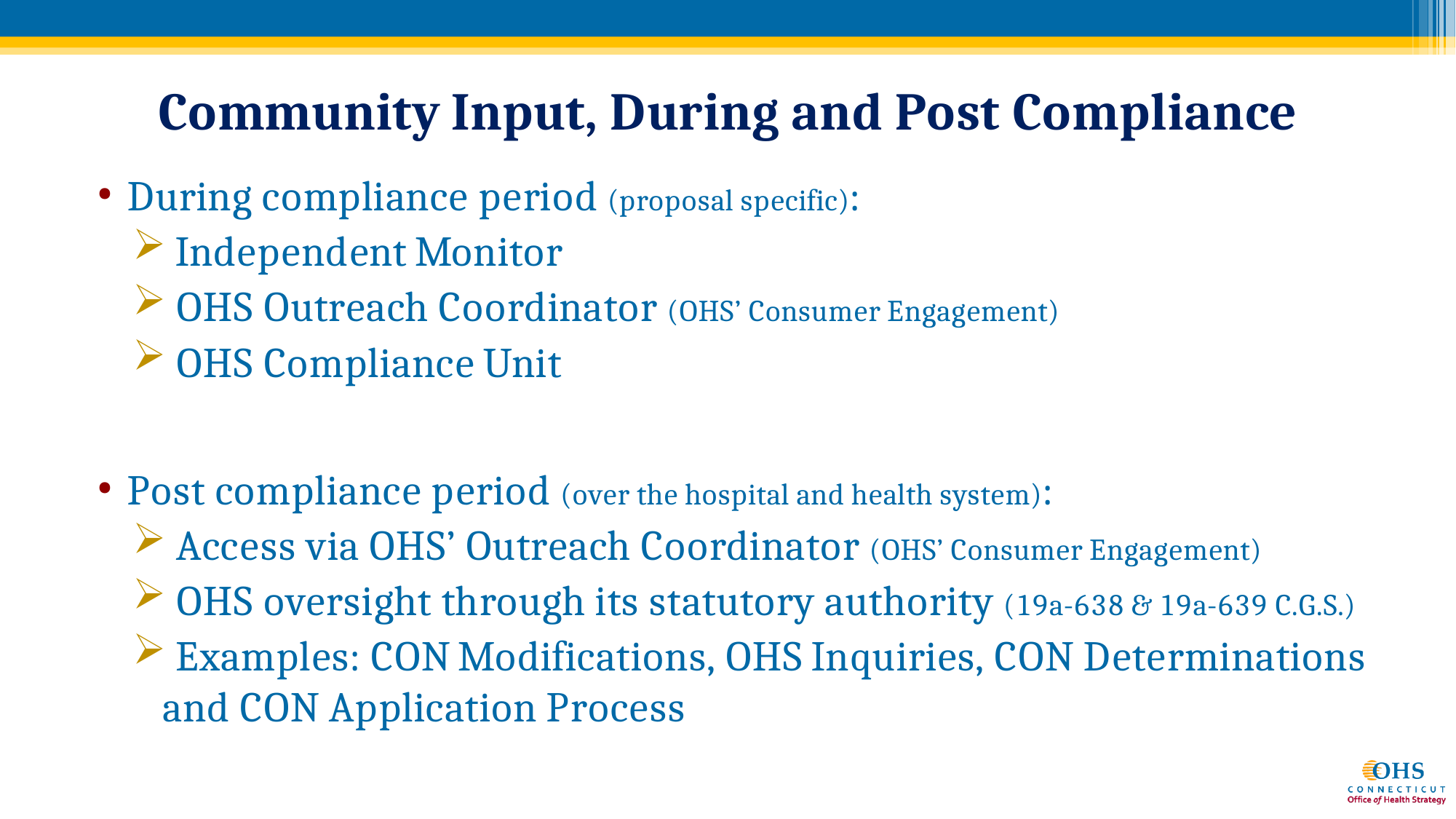

# Community Input, During and Post Compliance
During compliance period (proposal specific):
 Independent Monitor
 OHS Outreach Coordinator (OHS’ Consumer Engagement)
 OHS Compliance Unit

Post compliance period (over the hospital and health system):
 Access via OHS’ Outreach Coordinator (OHS’ Consumer Engagement)
 OHS oversight through its statutory authority (19a-638 & 19a-639 C.G.S.)
 Examples: CON Modifications, OHS Inquiries, CON Determinations and CON Application Process